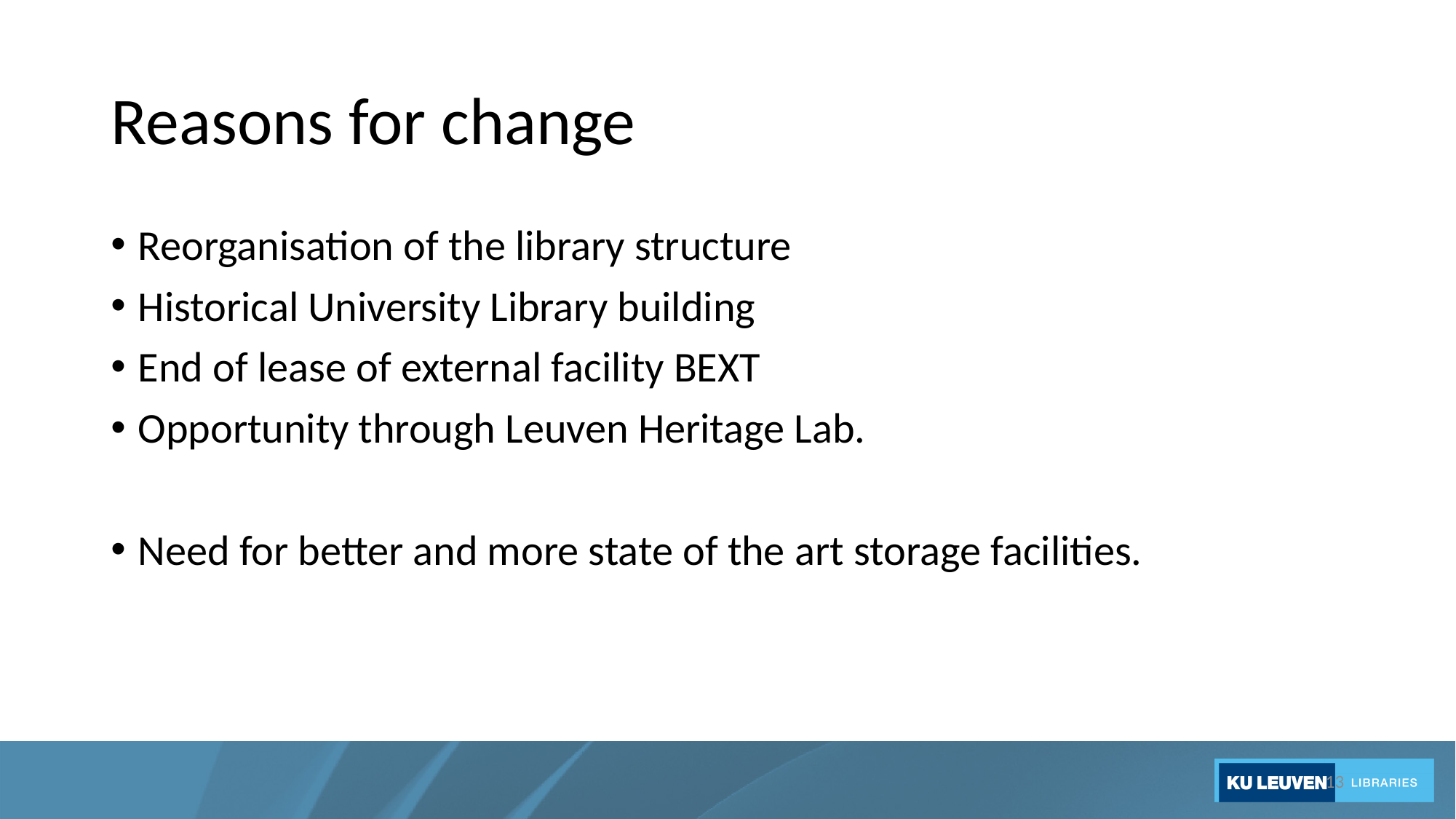

# Reasons for change
Reorganisation of the library structure
Historical University Library building
End of lease of external facility BEXT
Opportunity through Leuven Heritage Lab.

Need for better and more state of the art storage facilities.
13